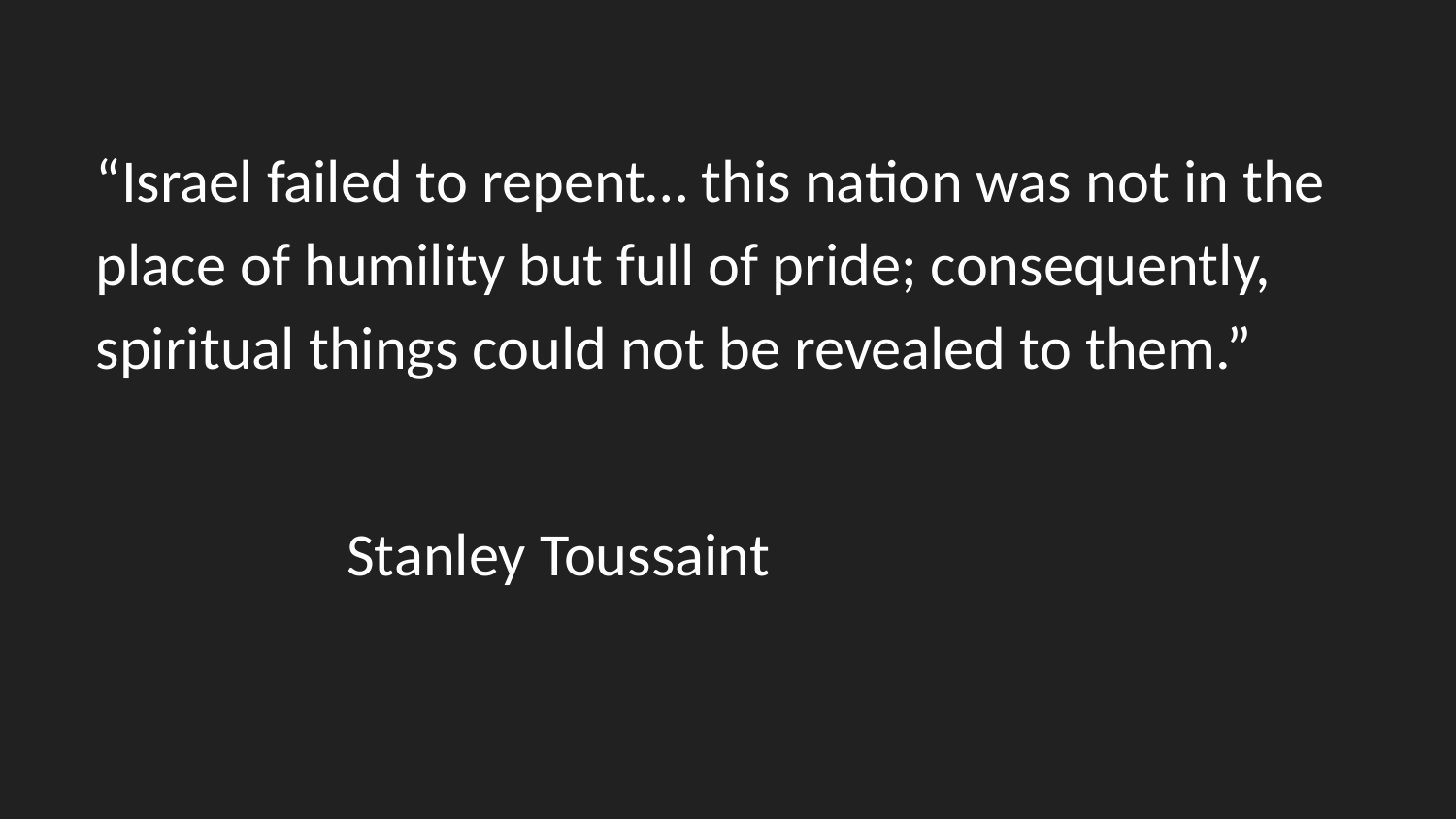

“Israel failed to repent… this nation was not in the place of humility but full of pride; consequently, spiritual things could not be revealed to them.”
									       Stanley Toussaint